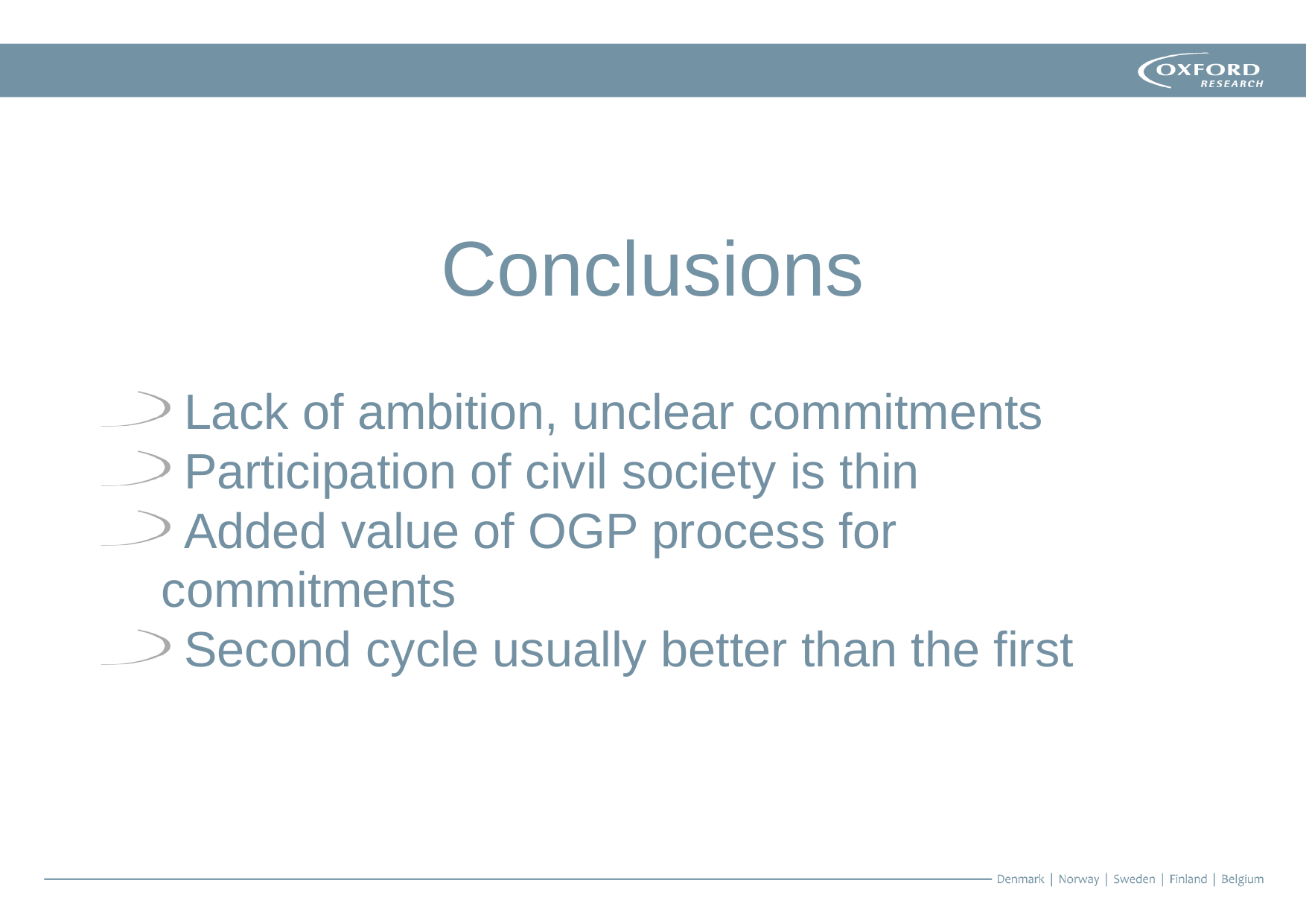

# Conclusions
 Lack of ambition, unclear commitments
 Participation of civil society is thin
 Added value of OGP process for commitments
 Second cycle usually better than the first